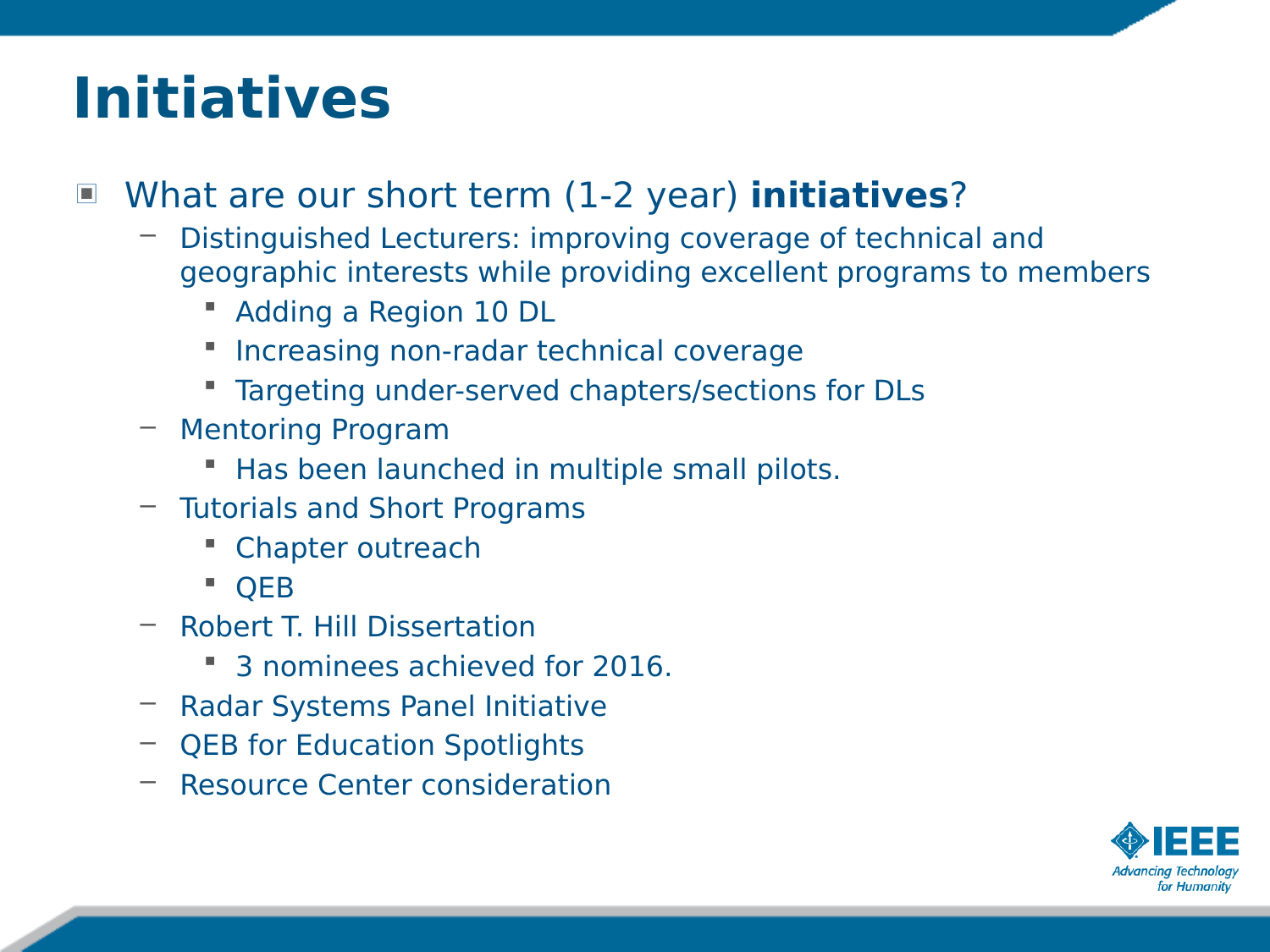

# Initiatives

What are our short term (1-2 year) initiatives?
Distinguished Lecturers: improving coverage of technical and geographic interests while providing excellent programs to members
Adding a Region 10 DL
Increasing non-radar technical coverage
Targeting under-served chapters/sections for DLs
Mentoring Program
Has been launched in multiple small pilots.
Tutorials and Short Programs
Chapter outreach
QEB
Robert T. Hill Dissertation
3 nominees achieved for 2016.
Radar Systems Panel Initiative
QEB for Education Spotlights
Resource Center consideration